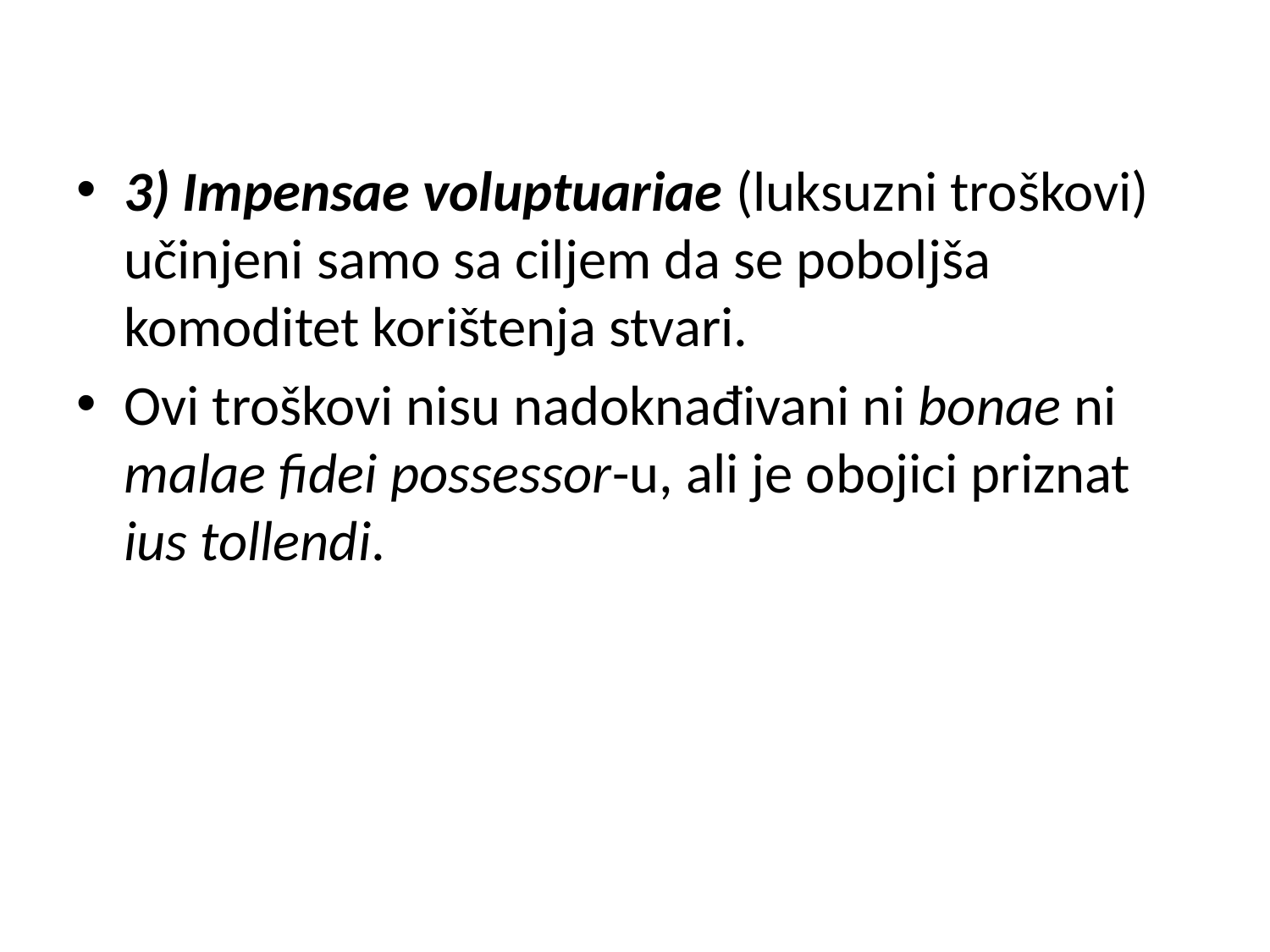

3) Impensae voluptuariae (luksuzni troškovi) učinjeni samo sa ciljem da se poboljša komoditet korištenja stvari.
Ovi troškovi nisu nadoknađivani ni bonae ni malae fidei possessor-u, ali je obojici priznat ius tollendi.